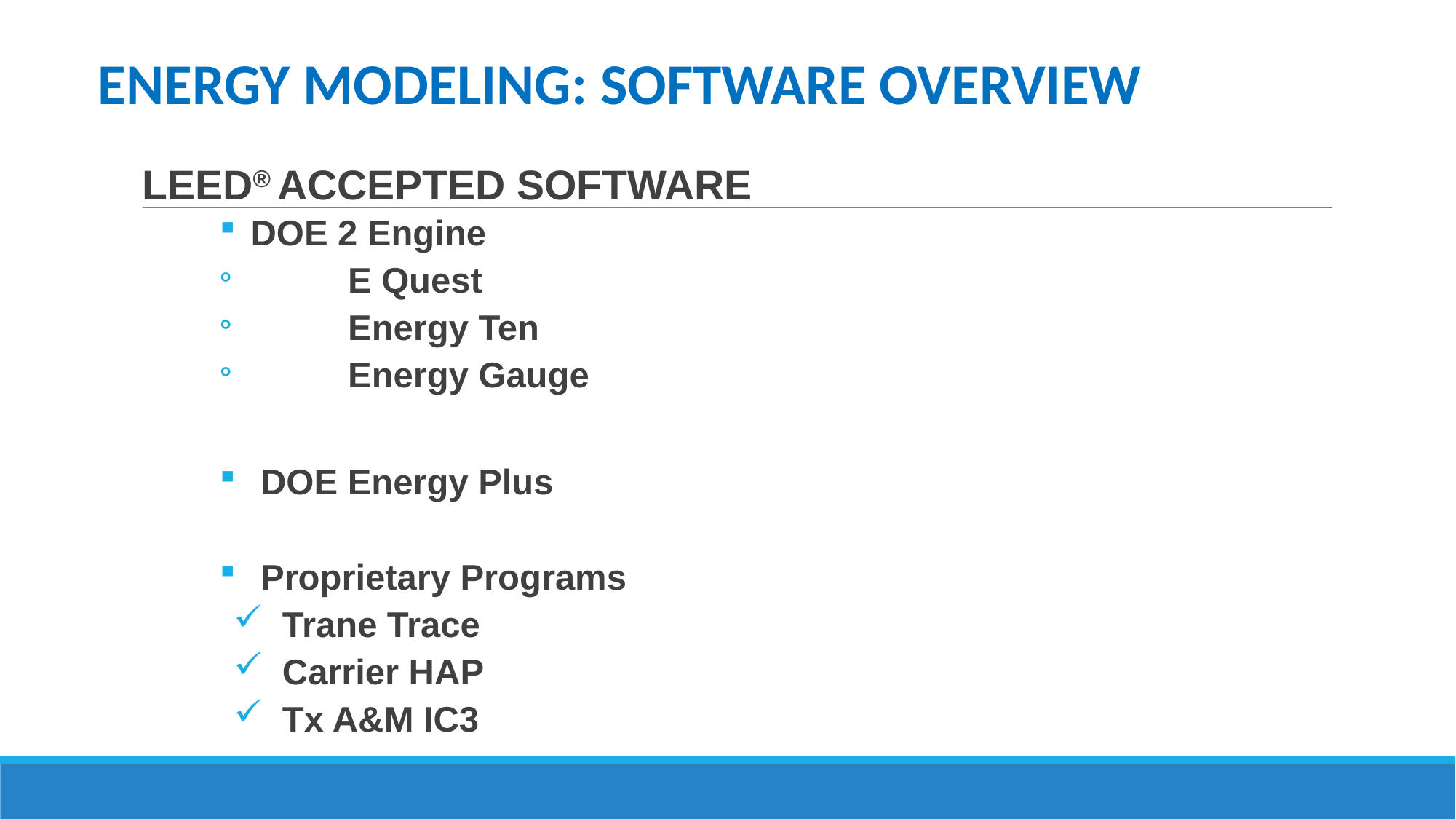

# ENERGY MODELING: SOFTWARE OVERVIEW
LEED® ACCEPTED SOFTWARE
 DOE 2 Engine
	E Quest
	Energy Ten
	Energy Gauge

  DOE Energy Plus

  Proprietary Programs
  Trane Trace
  Carrier HAP
  Tx A&M IC3